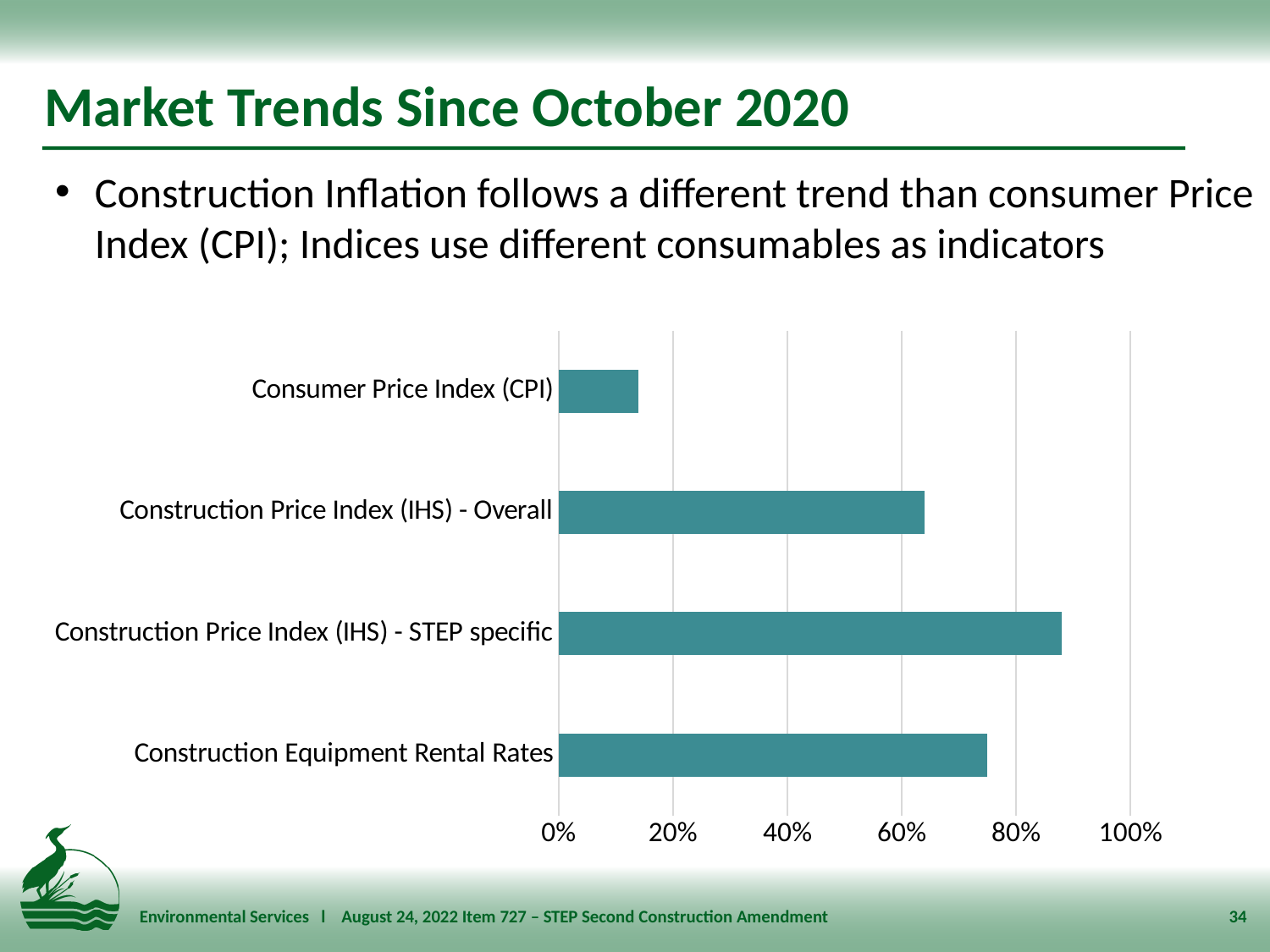

# Market Trends Since October 2020
Construction Inflation follows a different trend than consumer Price Index (CPI); Indices use different consumables as indicators

### Chart

| Category |  |
|---|---|
| Construction Equipment Rental Rates | 0.75 |
| Construction Price Index (IHS) - STEP specific | 0.88 |
| Construction Price Index (IHS) - Overall | 0.64 |
| Consumer Price Index (CPI) | 0.14 |